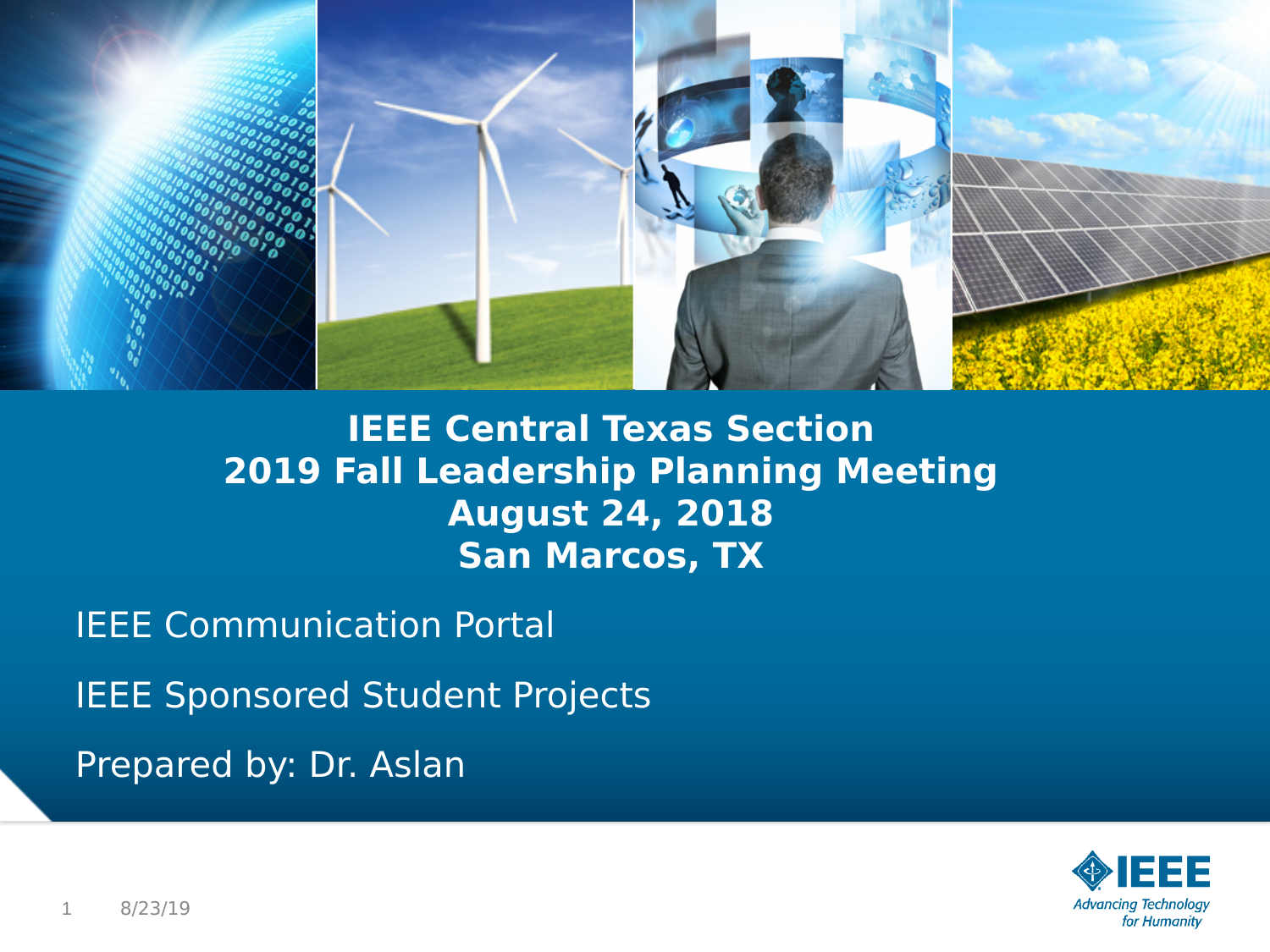

# IEEE Central Texas Section 2019 Fall Leadership Planning Meeting August 24, 2018 San Marcos, TX
IEEE Communication Portal
IEEE Sponsored Student Projects
Prepared by: Dr. Aslan

1
8/23/19